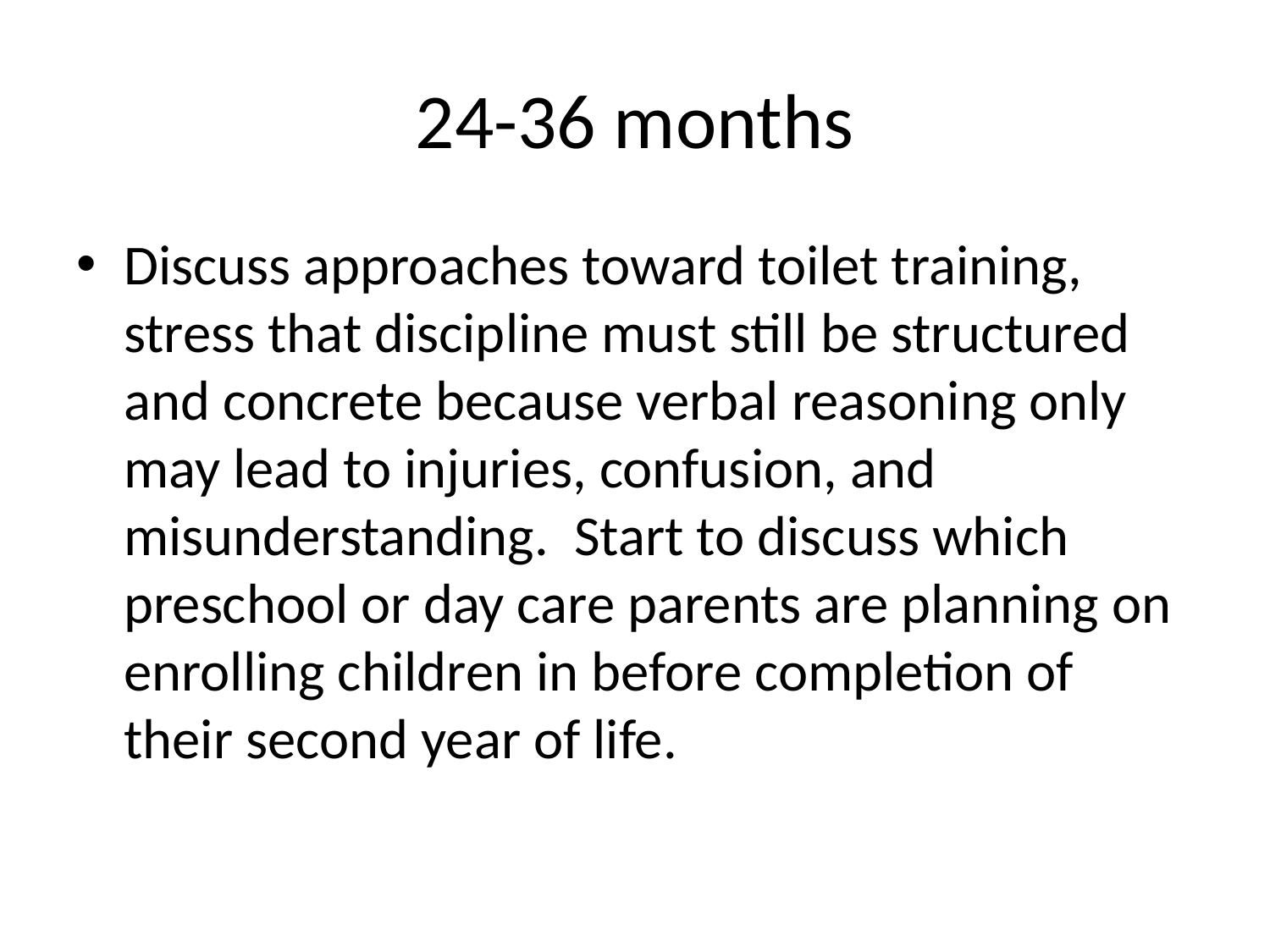

# 24-36 months
Discuss approaches toward toilet training, stress that discipline must still be structured and concrete because verbal reasoning only may lead to injuries, confusion, and misunderstanding.  Start to discuss which preschool or day care parents are planning on enrolling children in before completion of their second year of life.